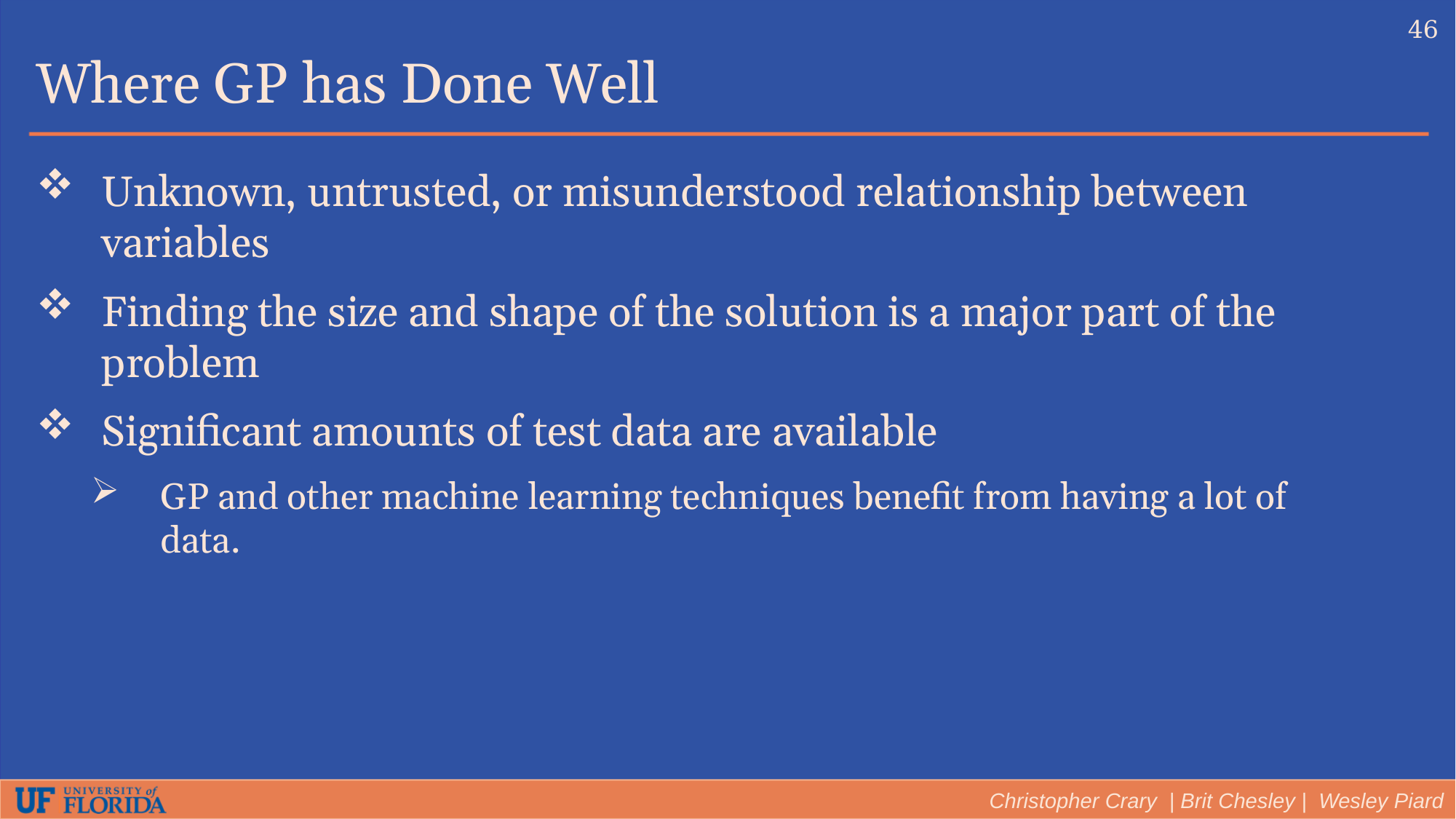

46
Where GP has Done Well
Unknown, untrusted, or misunderstood relationship between variables
Finding the size and shape of the solution is a major part of the problem
Significant amounts of test data are available
GP and other machine learning techniques benefit from having a lot of data.
Christopher Crary  | Brit Chesley |  Wesley Piard